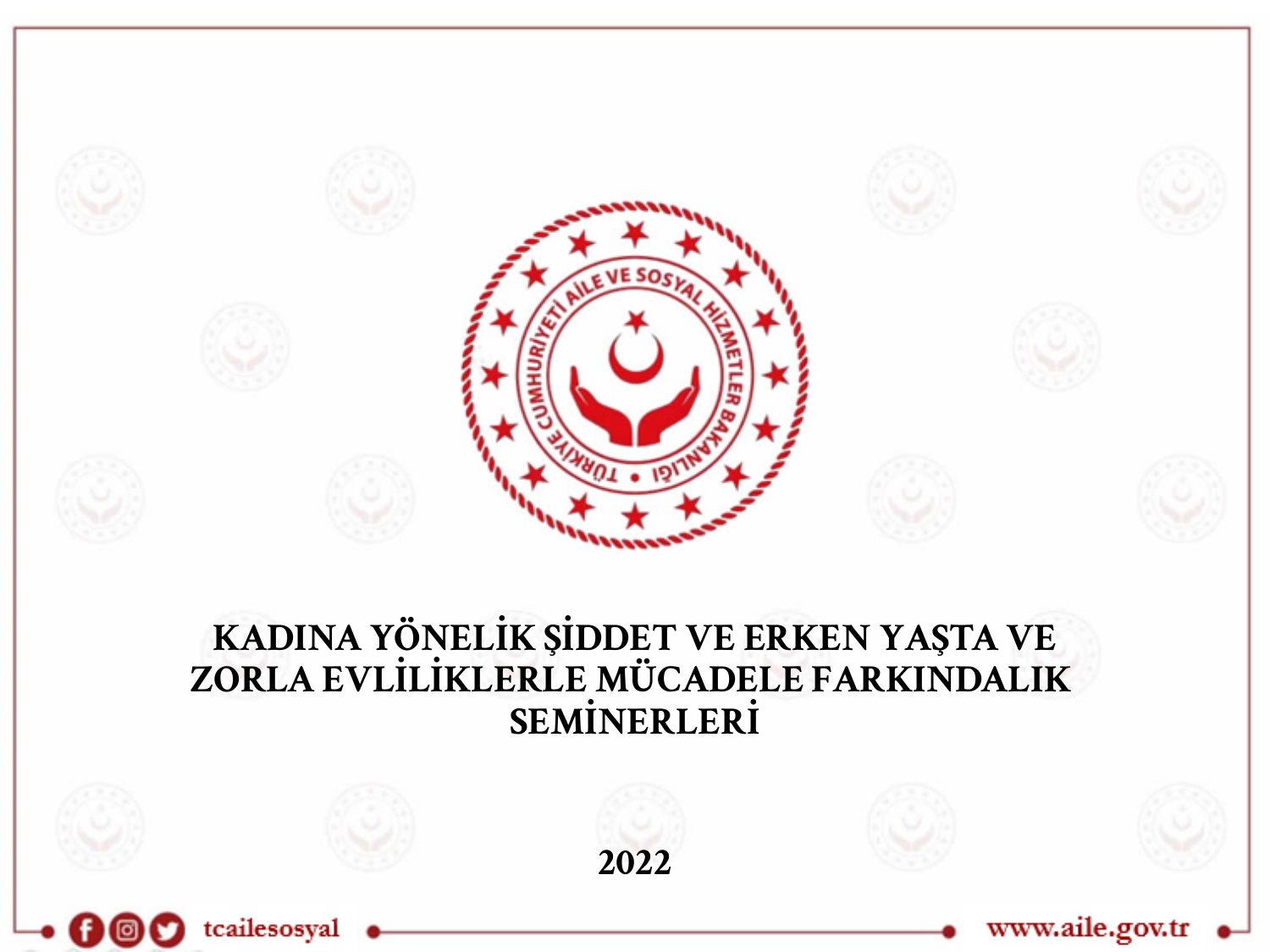

# KADINA YÖNELİK ŞİDDET VE ERKEN YAŞTA VE ZORLA EVLİLİKLERLE MÜCADELE FARKINDALIK  SEMİNERLERİ
2022